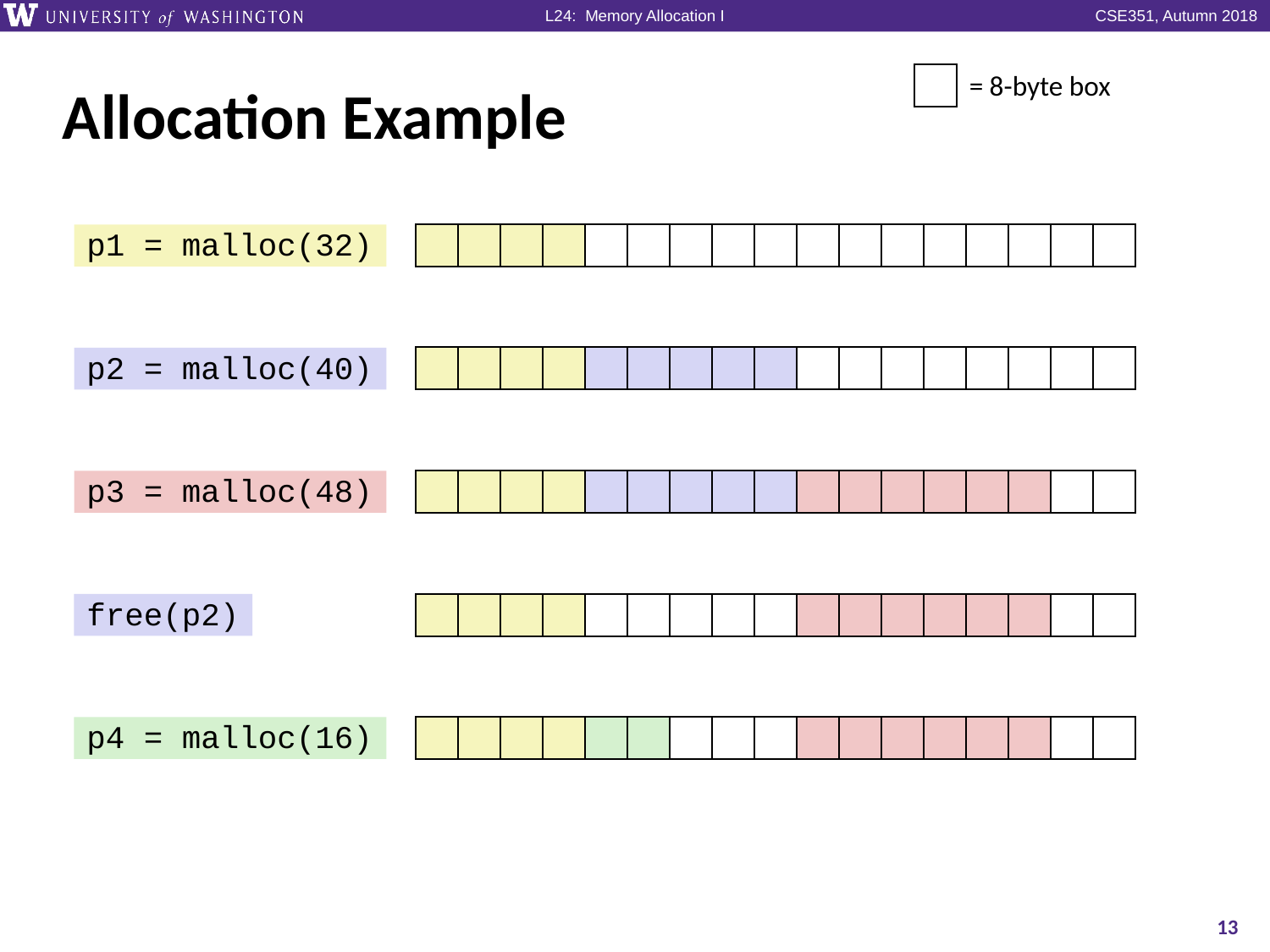

# Allocation Example
= 8-byte box

p1 = malloc(32)

p2 = malloc(40)

p3 = malloc(48)

free(p2)

p4 = malloc(16)
13